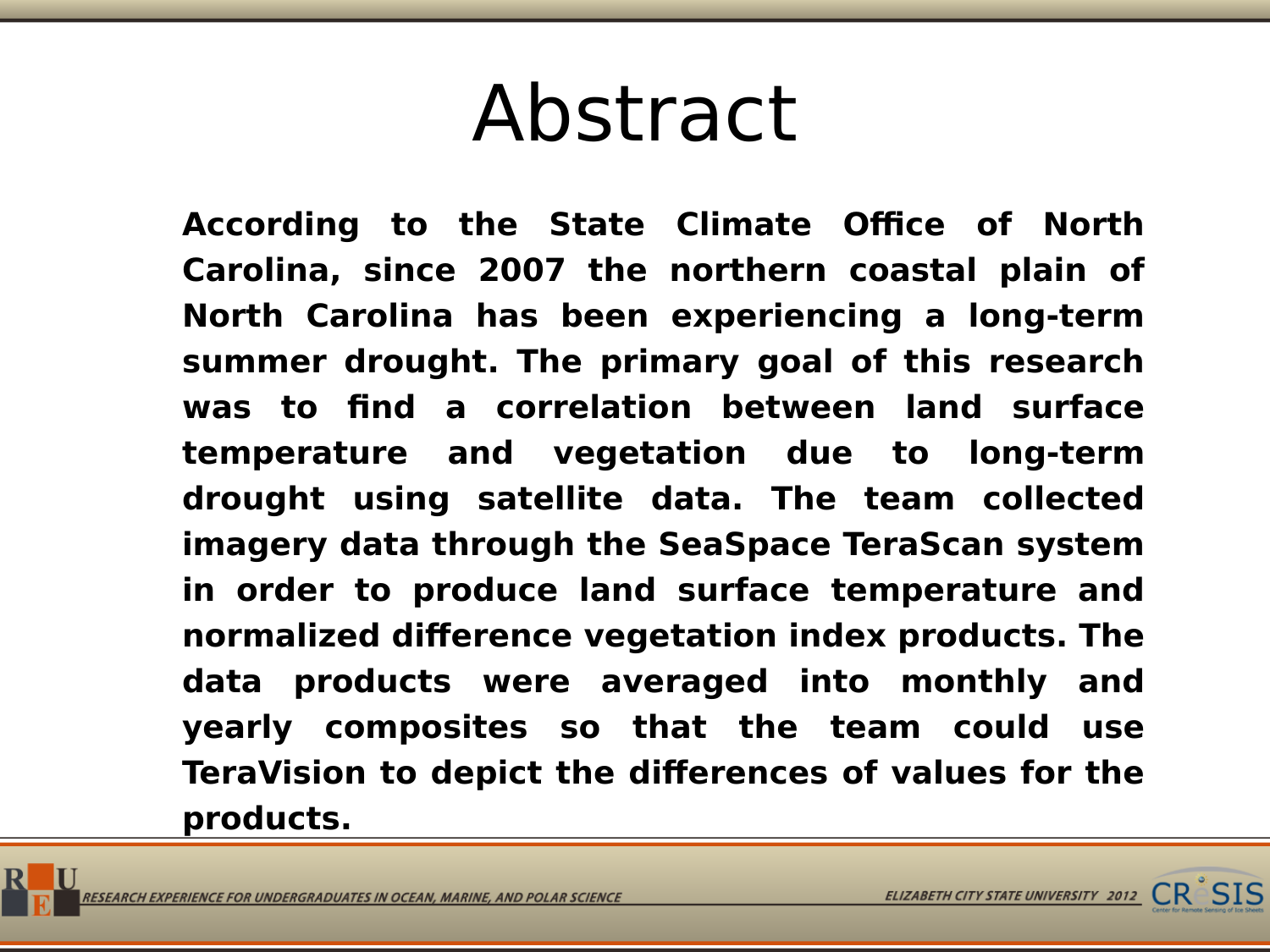

Abstract
According to the State Climate Office of North Carolina, since 2007 the northern coastal plain of North Carolina has been experiencing a long-term summer drought. The primary goal of this research was to find a correlation between land surface temperature and vegetation due to long-term drought using satellite data. The team collected imagery data through the SeaSpace TeraScan system in order to produce land surface temperature and normalized difference vegetation index products. The data products were averaged into monthly and yearly composites so that the team could use TeraVision to depict the differences of values for the products.